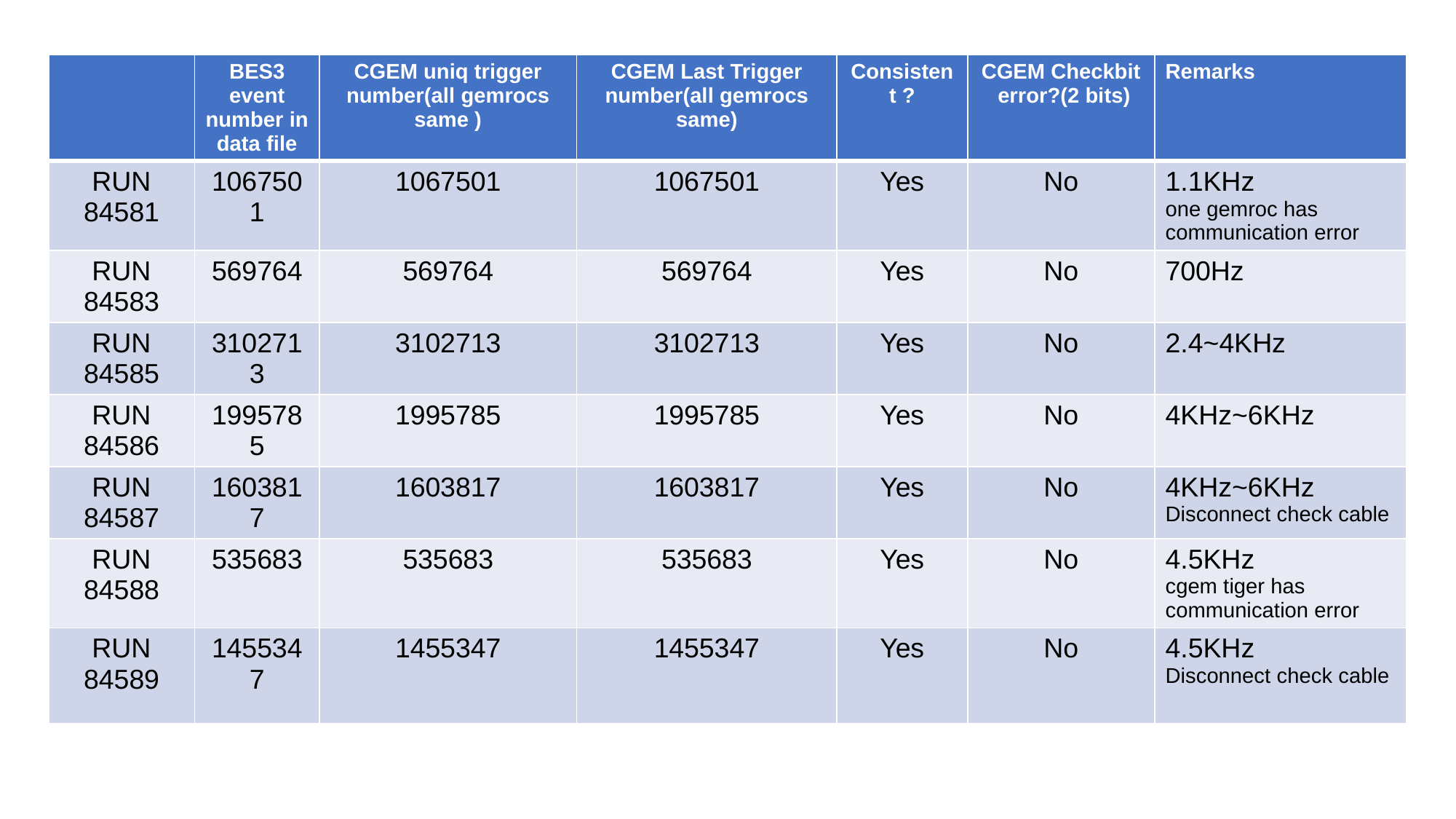

|  | BES3 event number in data file | CGEM uniq trigger number(all gemrocs same ) | CGEM Last Trigger number(all gemrocs same) | Consistent ? | CGEM Checkbit error?(2 bits) | Remarks |
| --- | --- | --- | --- | --- | --- | --- |
| RUN 84581 | 1067501 | 1067501 | 1067501 | Yes | No | 1.1KHz one gemroc has communication error |
| RUN 84583 | 569764 | 569764 | 569764 | Yes | No | 700Hz |
| RUN 84585 | 3102713 | 3102713 | 3102713 | Yes | No | 2.4~4KHz |
| RUN 84586 | 1995785 | 1995785 | 1995785 | Yes | No | 4KHz~6KHz |
| RUN 84587 | 1603817 | 1603817 | 1603817 | Yes | No | 4KHz~6KHz Disconnect check cable |
| RUN 84588 | 535683 | 535683 | 535683 | Yes | No | 4.5KHz cgem tiger has communication error |
| RUN 84589 | 1455347 | 1455347 | 1455347 | Yes | No | 4.5KHz Disconnect check cable |